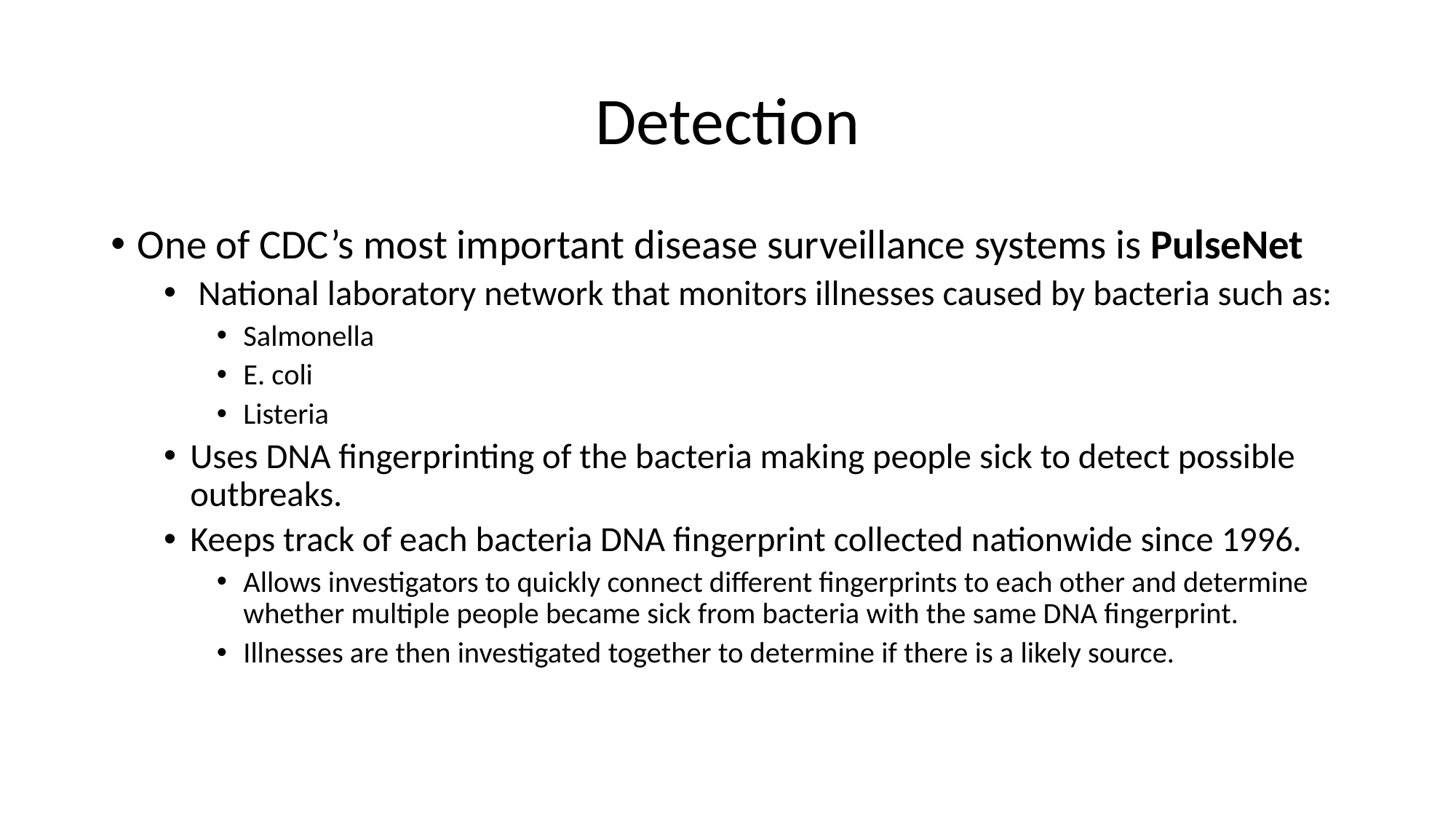

# Detection
One of CDC’s most important disease surveillance systems is PulseNet
 National laboratory network that monitors illnesses caused by bacteria such as:
Salmonella
E. coli
Listeria
Uses DNA fingerprinting of the bacteria making people sick to detect possible outbreaks.
Keeps track of each bacteria DNA fingerprint collected nationwide since 1996.
Allows investigators to quickly connect different fingerprints to each other and determine whether multiple people became sick from bacteria with the same DNA fingerprint.
Illnesses are then investigated together to determine if there is a likely source.